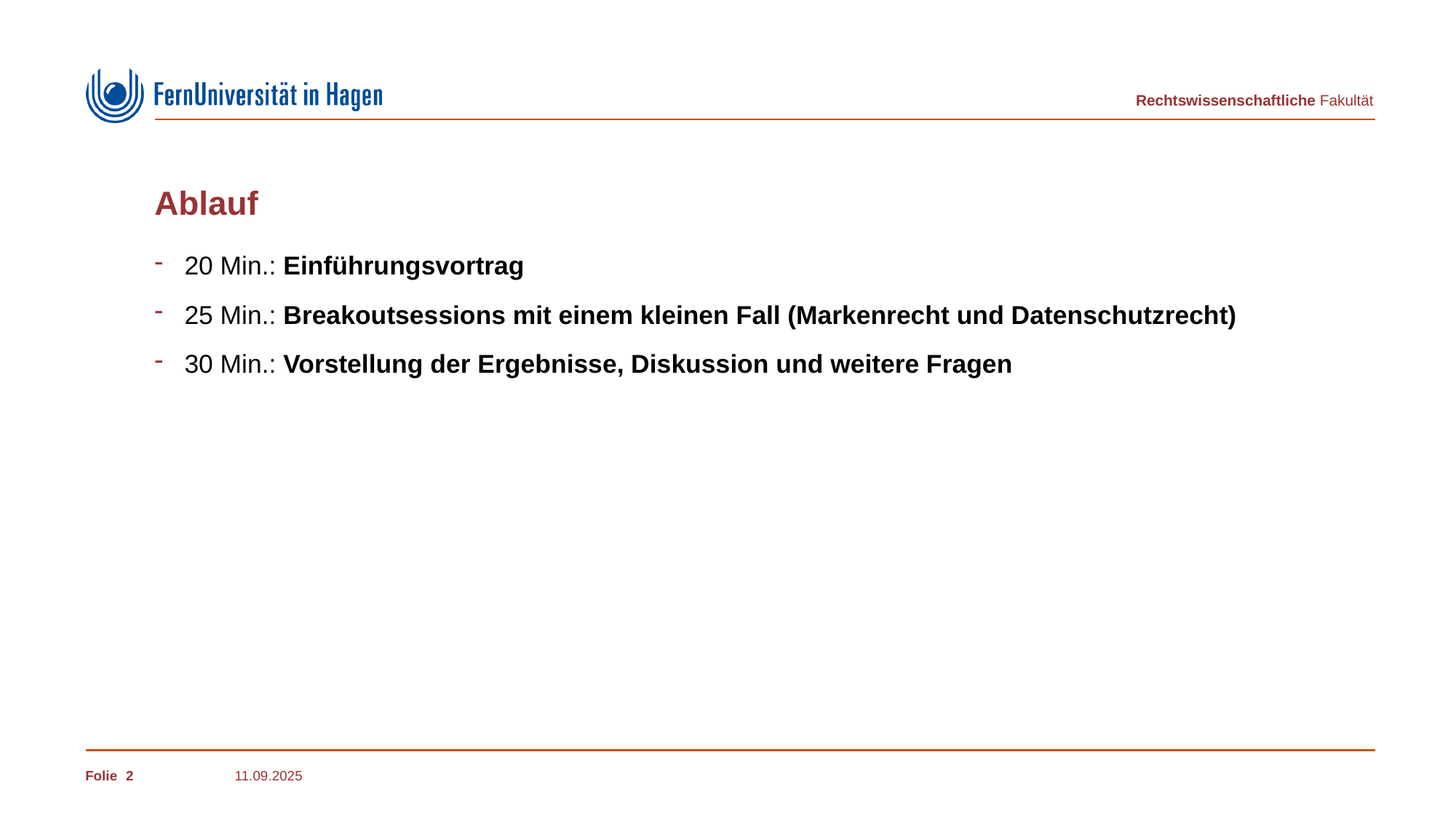

# Ablauf
20 Min.: Einführungsvortrag
25 Min.: Breakoutsessions mit einem kleinen Fall (Markenrecht und Datenschutzrecht)
30 Min.: Vorstellung der Ergebnisse, Diskussion und weitere Fragen

2
11.09.2025